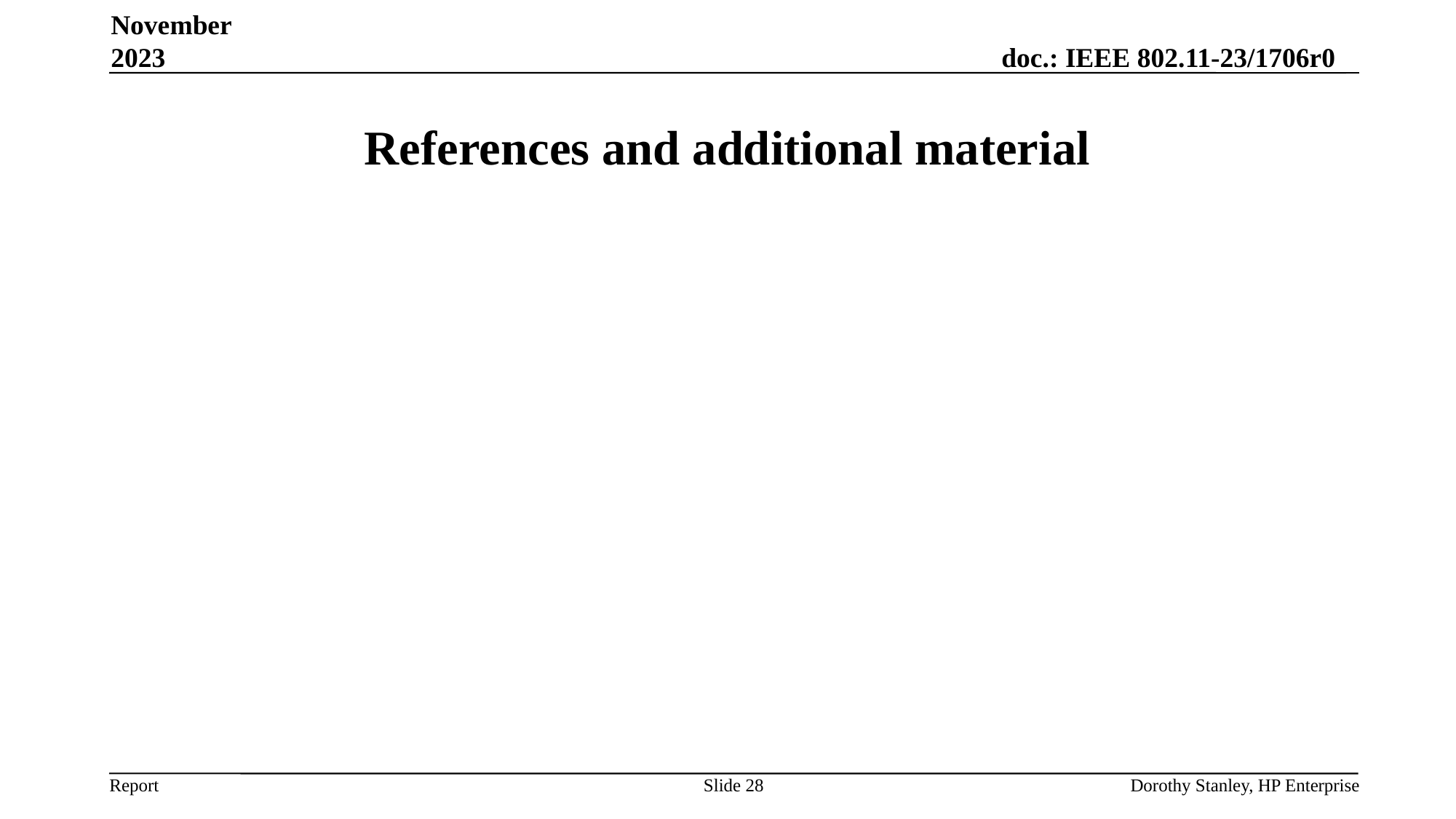

November 2023
# References and additional material

Slide 28
Dorothy Stanley, HP Enterprise